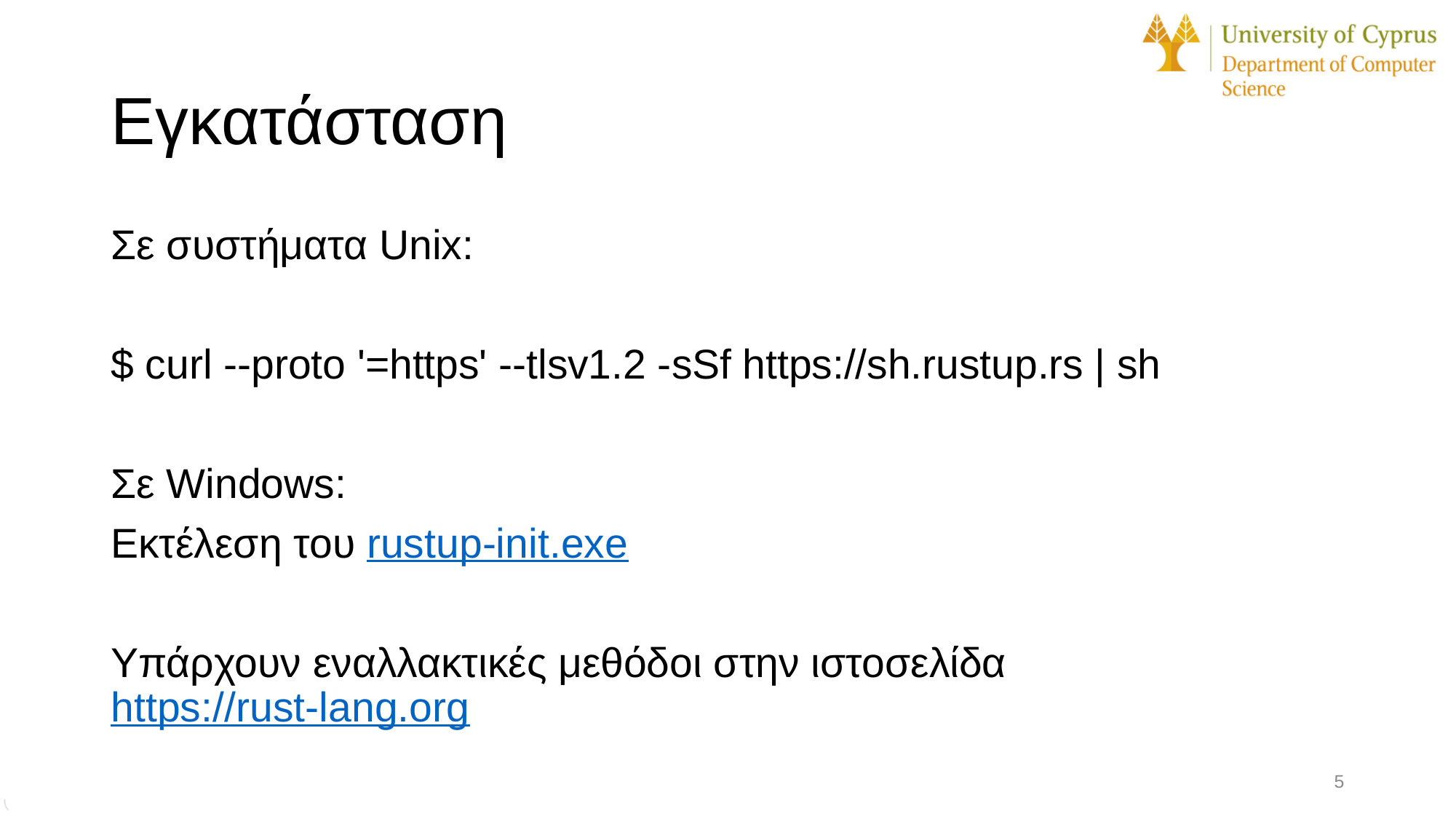

# Εγκατάσταση
Σε συστήματα Unix:

$ curl --proto '=https' --tlsv1.2 -sSf https://sh.rustup.rs | sh

Σε Windows:
Εκτέλεση του rustup-init.exe

Υπάρχουν εναλλακτικές μεθόδοι στην ιστοσελίδα https://rust-lang.org

5